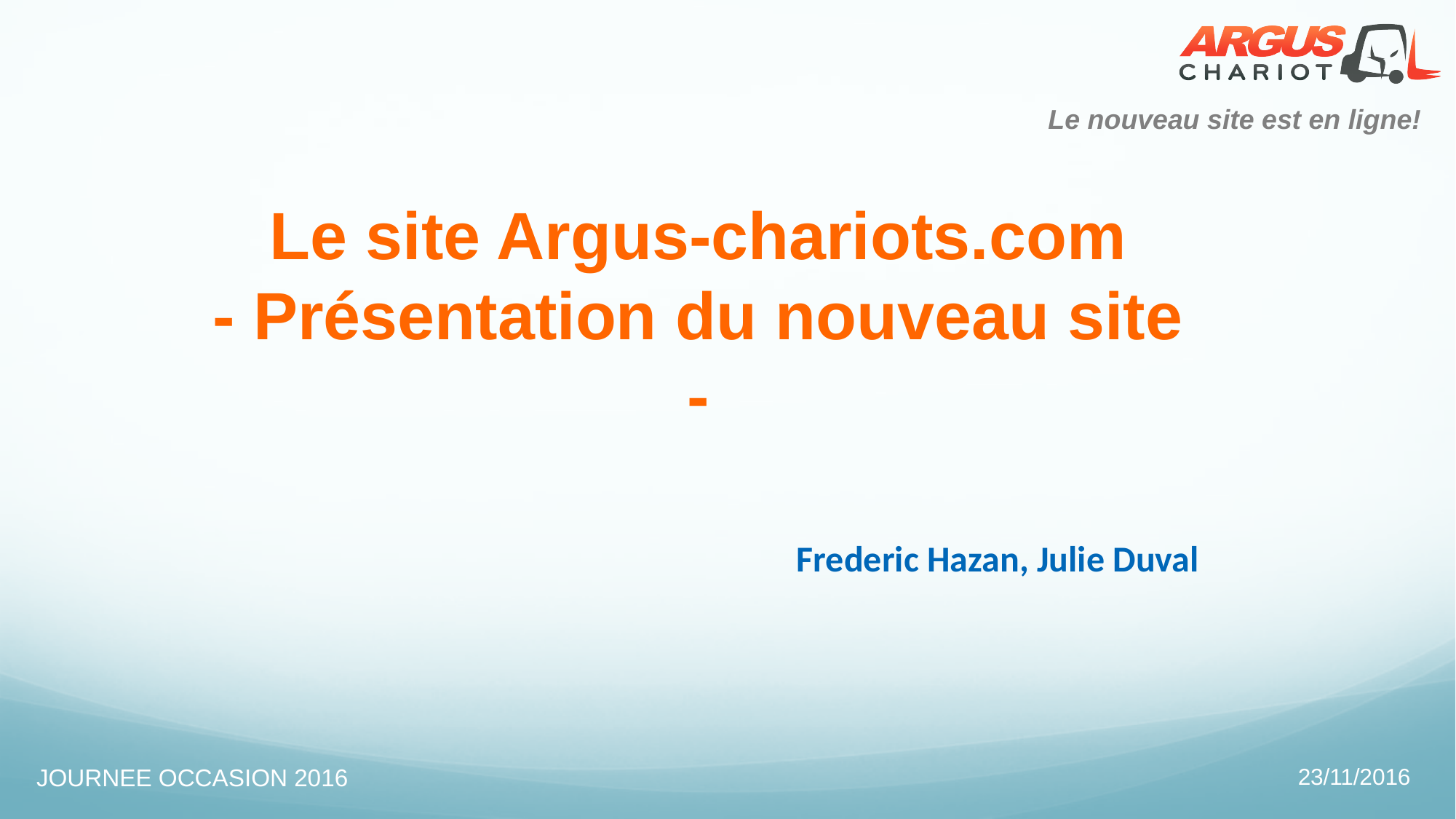

Le site Argus-chariots.com
- Présentation du nouveau site -
Frederic Hazan, Julie Duval